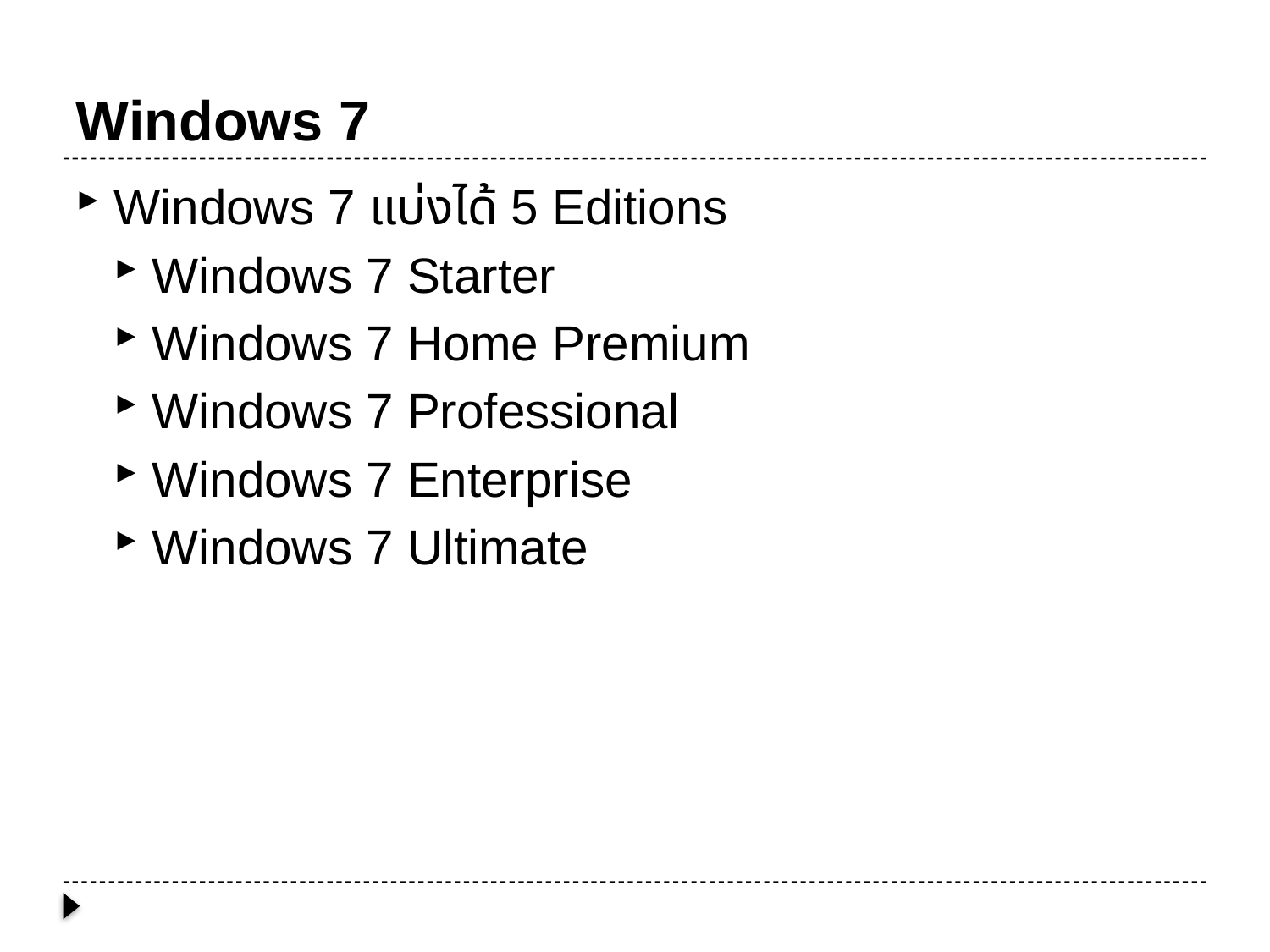

# Windows 7
Windows 7 แบ่งได้ 5 Editions
Windows 7 Starter
Windows 7 Home Premium
Windows 7 Professional
Windows 7 Enterprise
Windows 7 Ultimate